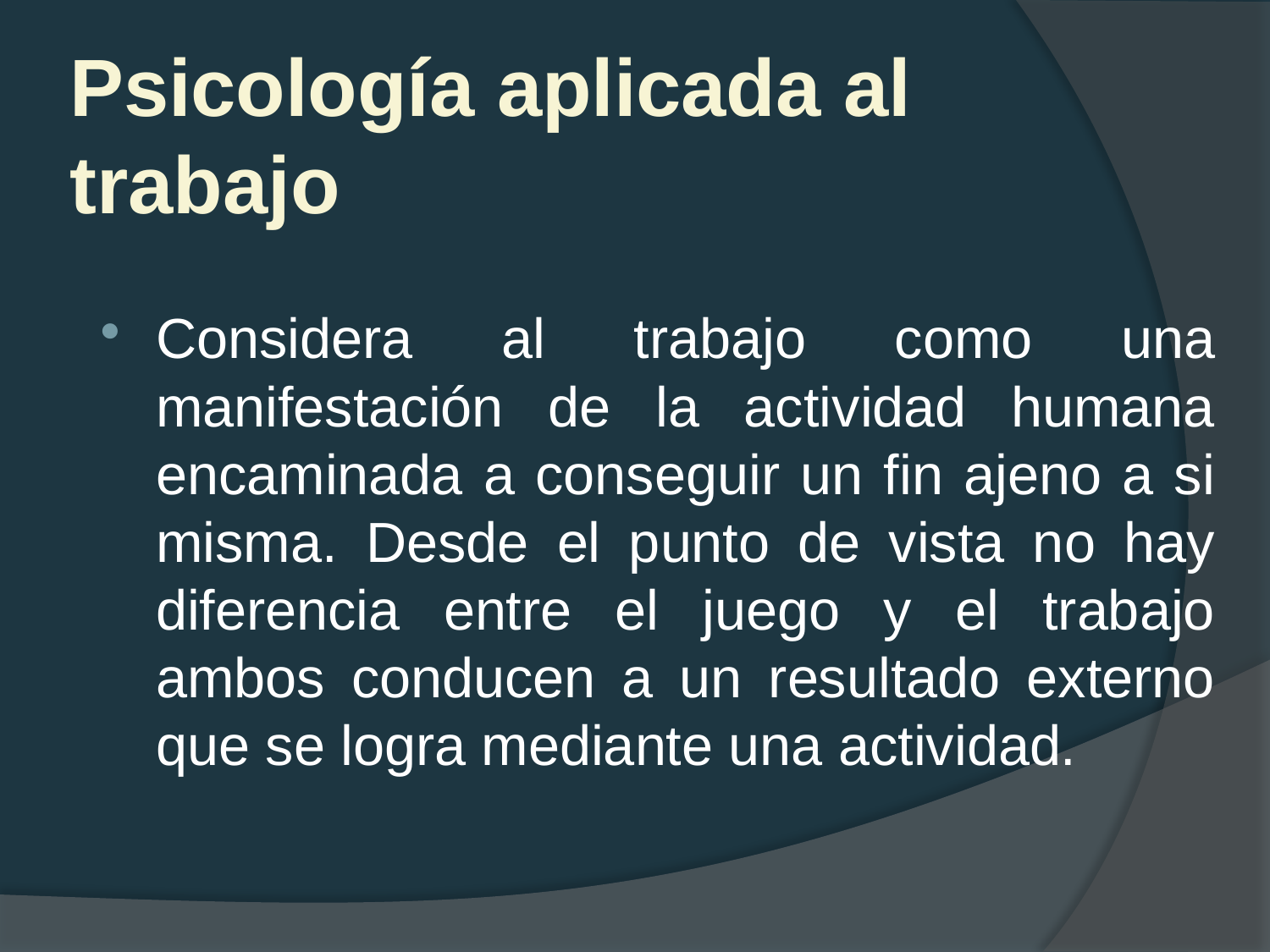

# Psicología aplicada al trabajo
Considera al trabajo como una manifestación de la actividad humana encaminada a conseguir un fin ajeno a si misma. Desde el punto de vista no hay diferencia entre el juego y el trabajo ambos conducen a un resultado externo que se logra mediante una actividad.